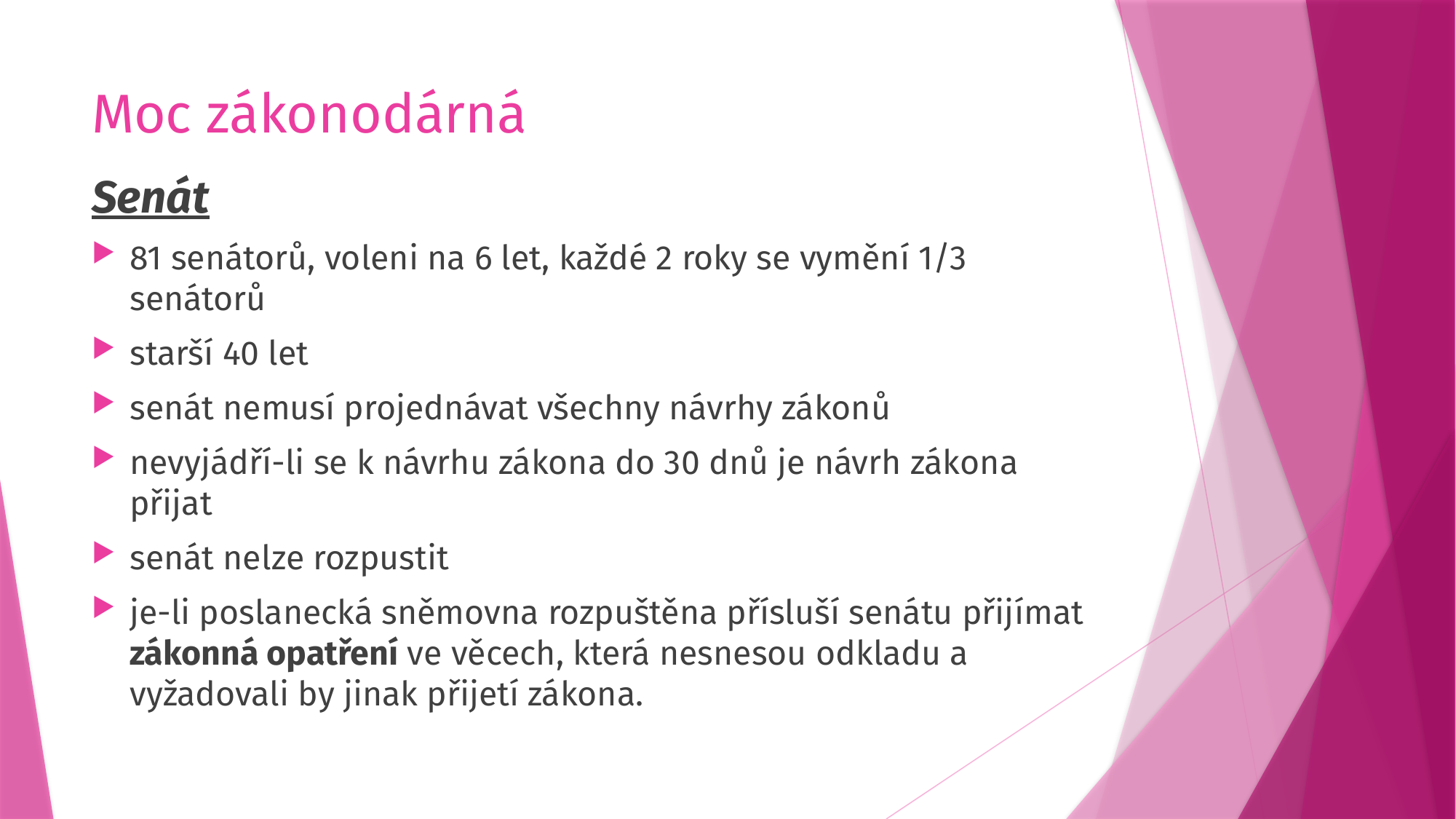

# Moc zákonodárná
Senát
81 senátorů, voleni na 6 let, každé 2 roky se vymění 1/3 senátorů
starší 40 let
senát nemusí projednávat všechny návrhy zákonů
nevyjádří-li se k návrhu zákona do 30 dnů je návrh zákona přijat
senát nelze rozpustit
je-li poslanecká sněmovna rozpuštěna přísluší senátu přijímat zákonná opatření ve věcech, která nesnesou odkladu a vyžadovali by jinak přijetí zákona.